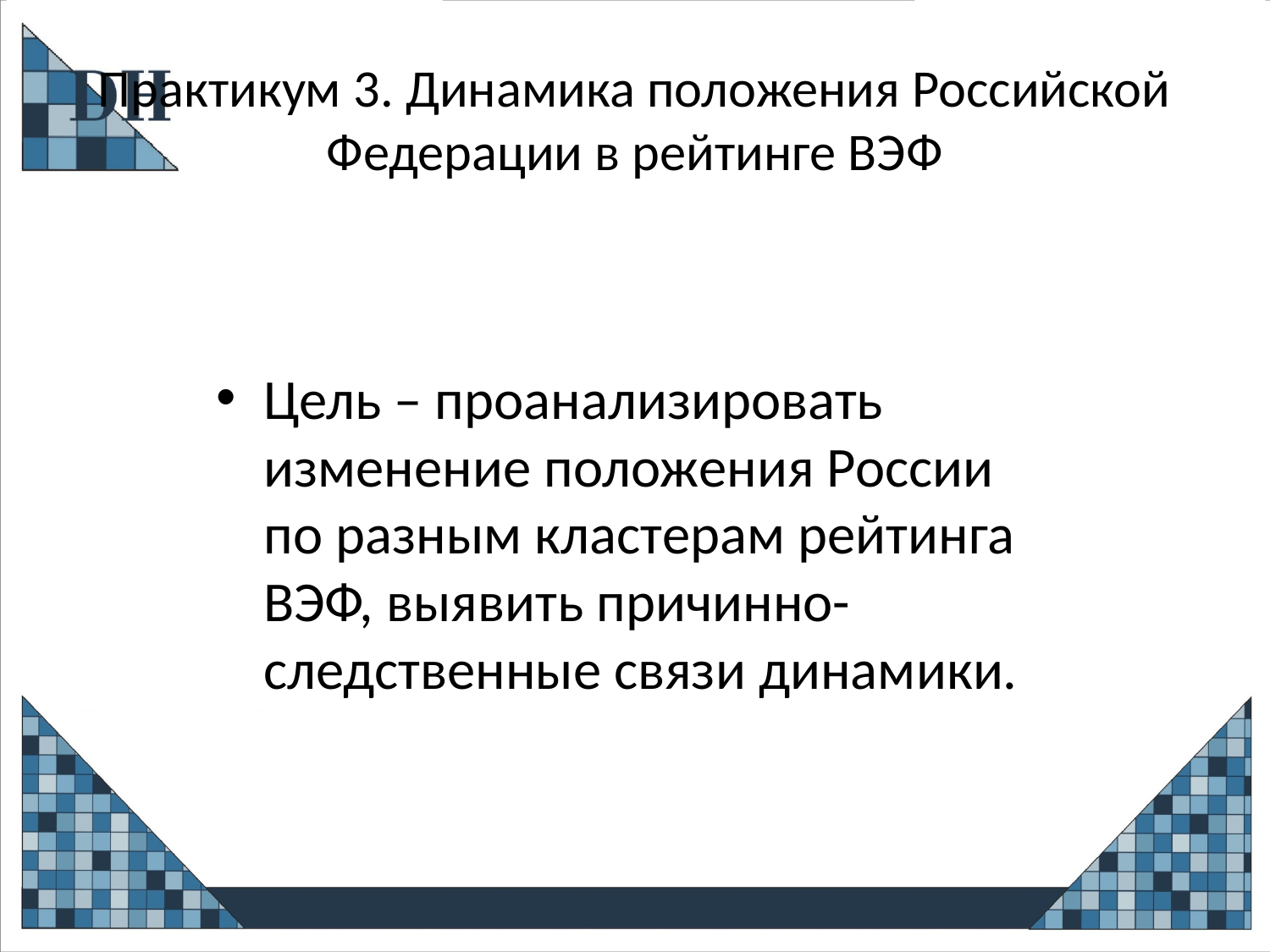

# Практикум 3. Динамика положения Российской Федерации в рейтинге ВЭФ
Цель – проанализировать изменение положения России по разным кластерам рейтинга ВЭФ, выявить причинно-следственные связи динамики.